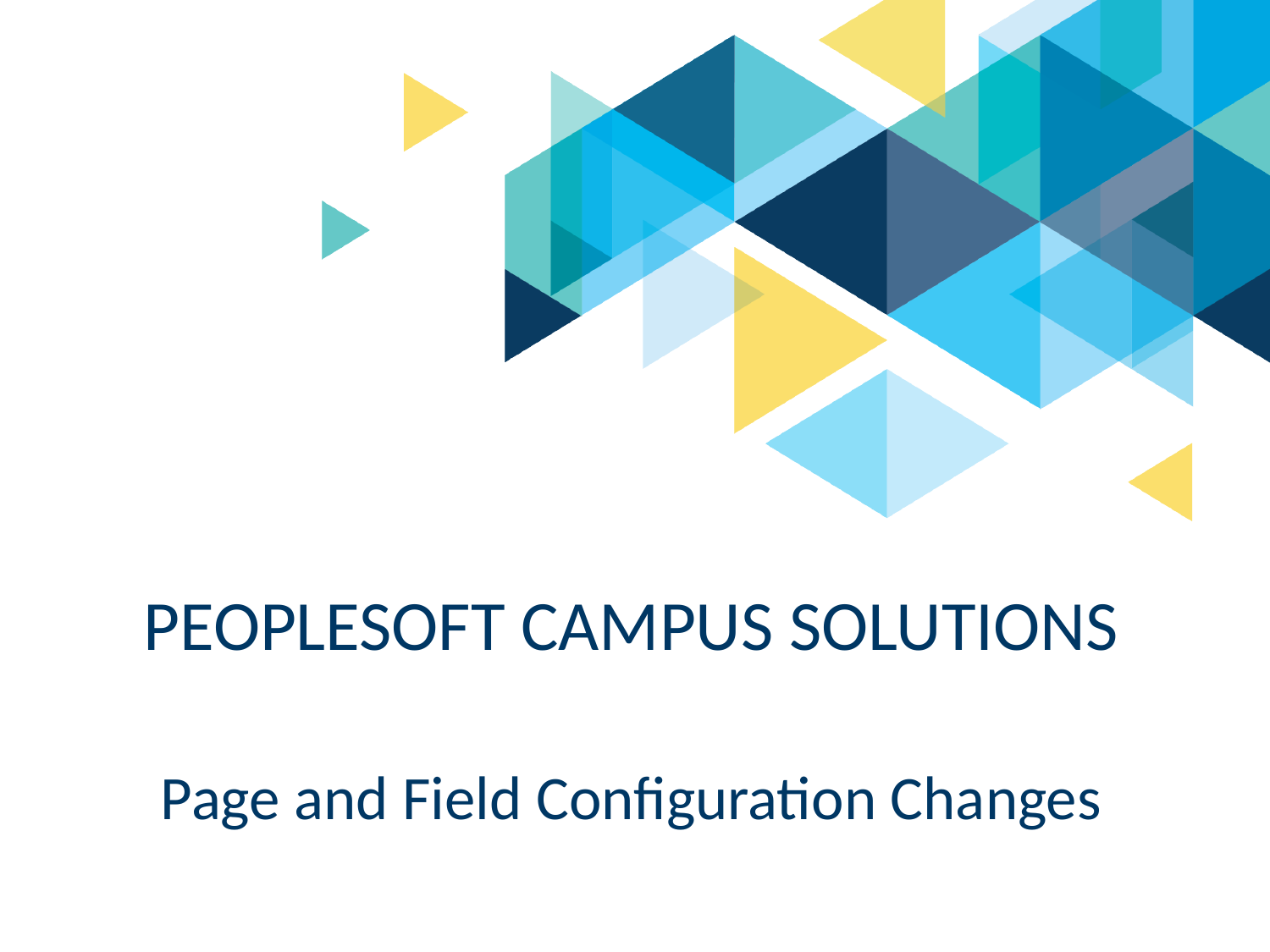

# Peoplesoft Campus Solutions

Page and Field Configuration Changes